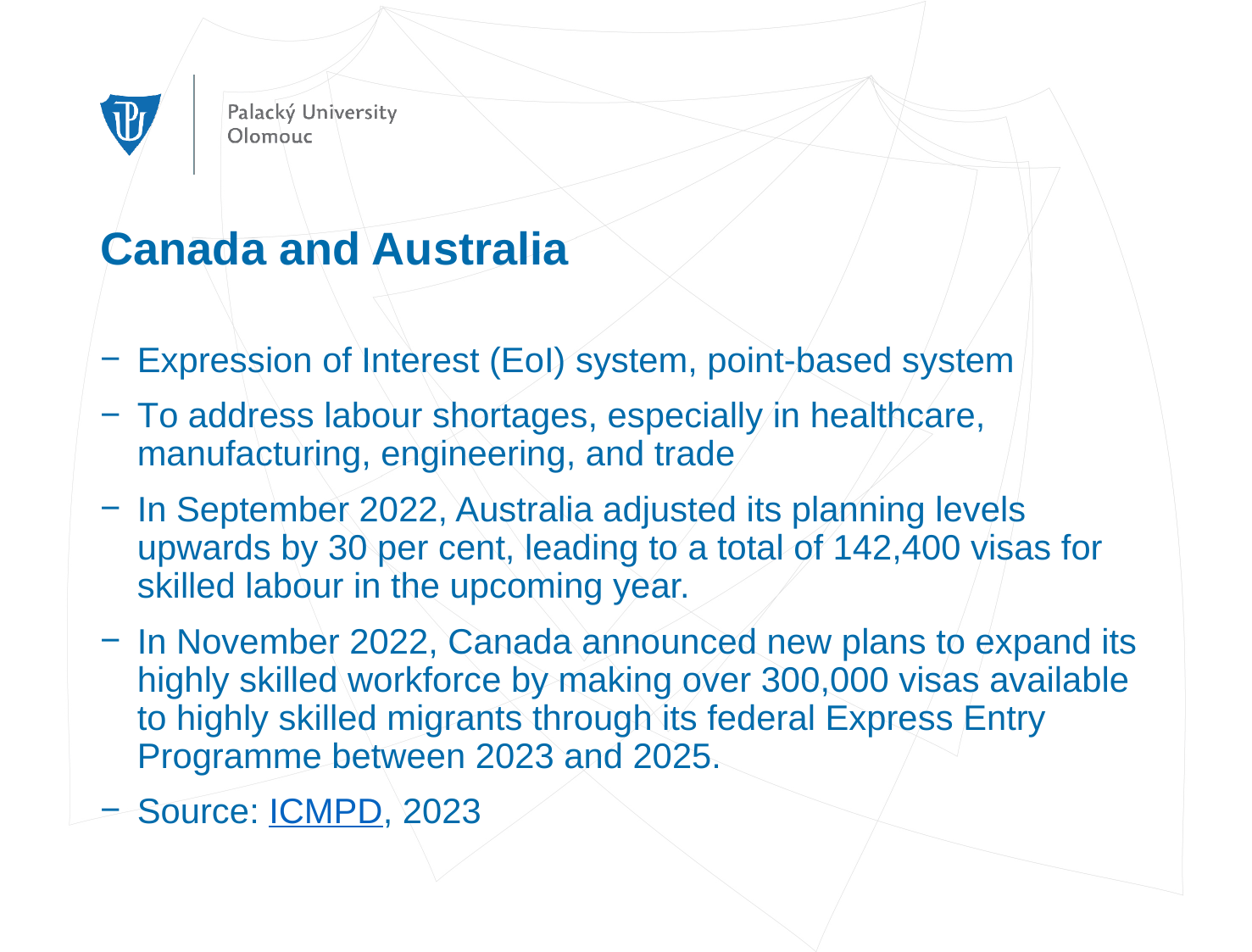

# Canada and Australia
Expression of Interest (EoI) system, point-based system
To address labour shortages, especially in healthcare, manufacturing, engineering, and trade
In September 2022, Australia adjusted its planning levels upwards by 30 per cent, leading to a total of 142,400 visas for skilled labour in the upcoming year.
In November 2022, Canada announced new plans to expand its highly skilled workforce by making over 300,000 visas available to highly skilled migrants through its federal Express Entry Programme between 2023 and 2025.
Source: ICMPD, 2023